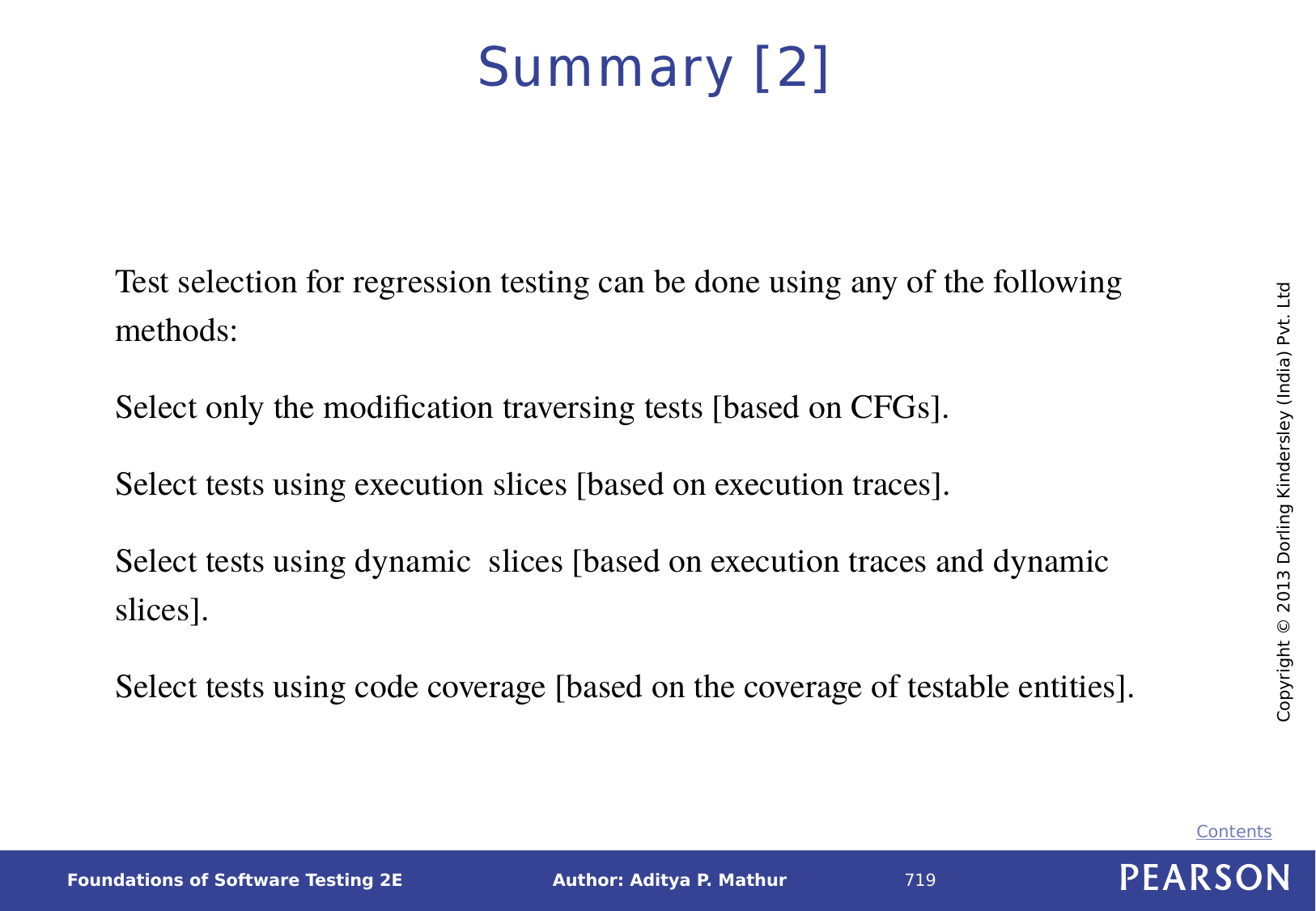

# Summary [2]
Test selection for regression testing can be done using any of the following methods:
Select only the modification traversing tests [based on CFGs].
Select tests using execution slices [based on execution traces].
Select tests using dynamic  slices [based on execution traces and dynamic slices].
Select tests using code coverage [based on the coverage of testable entities].